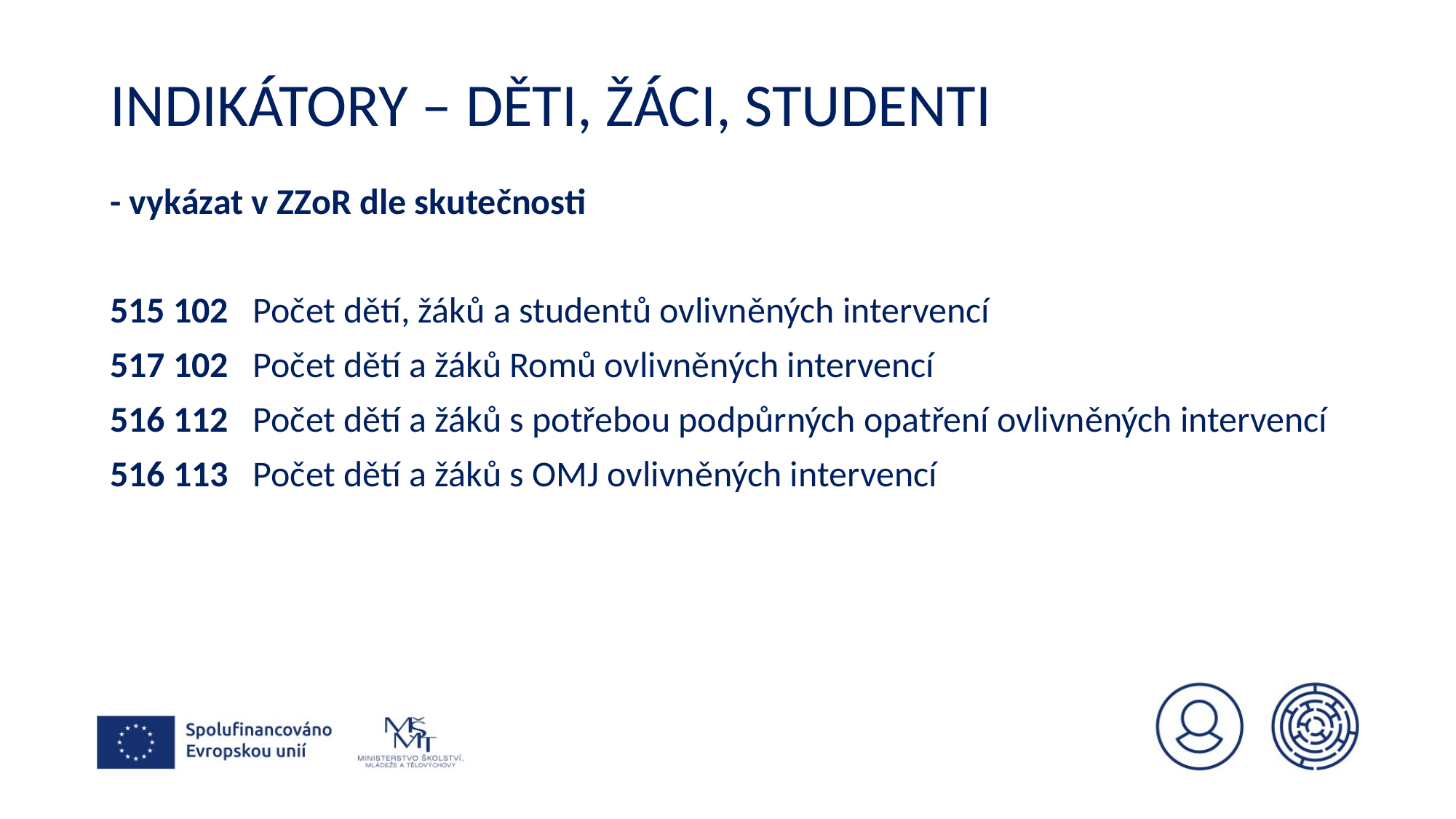

# Indikátory – děti, žáci, studenti
- vykázat v ZZoR dle skutečnosti

515 102   Počet dětí, žáků a studentů ovlivněných intervencí
517 102   Počet dětí a žáků Romů ovlivněných intervencí
516 112   Počet dětí a žáků s potřebou podpůrných opatření ovlivněných intervencí
516 113   Počet dětí a žáků s OMJ ovlivněných intervencí